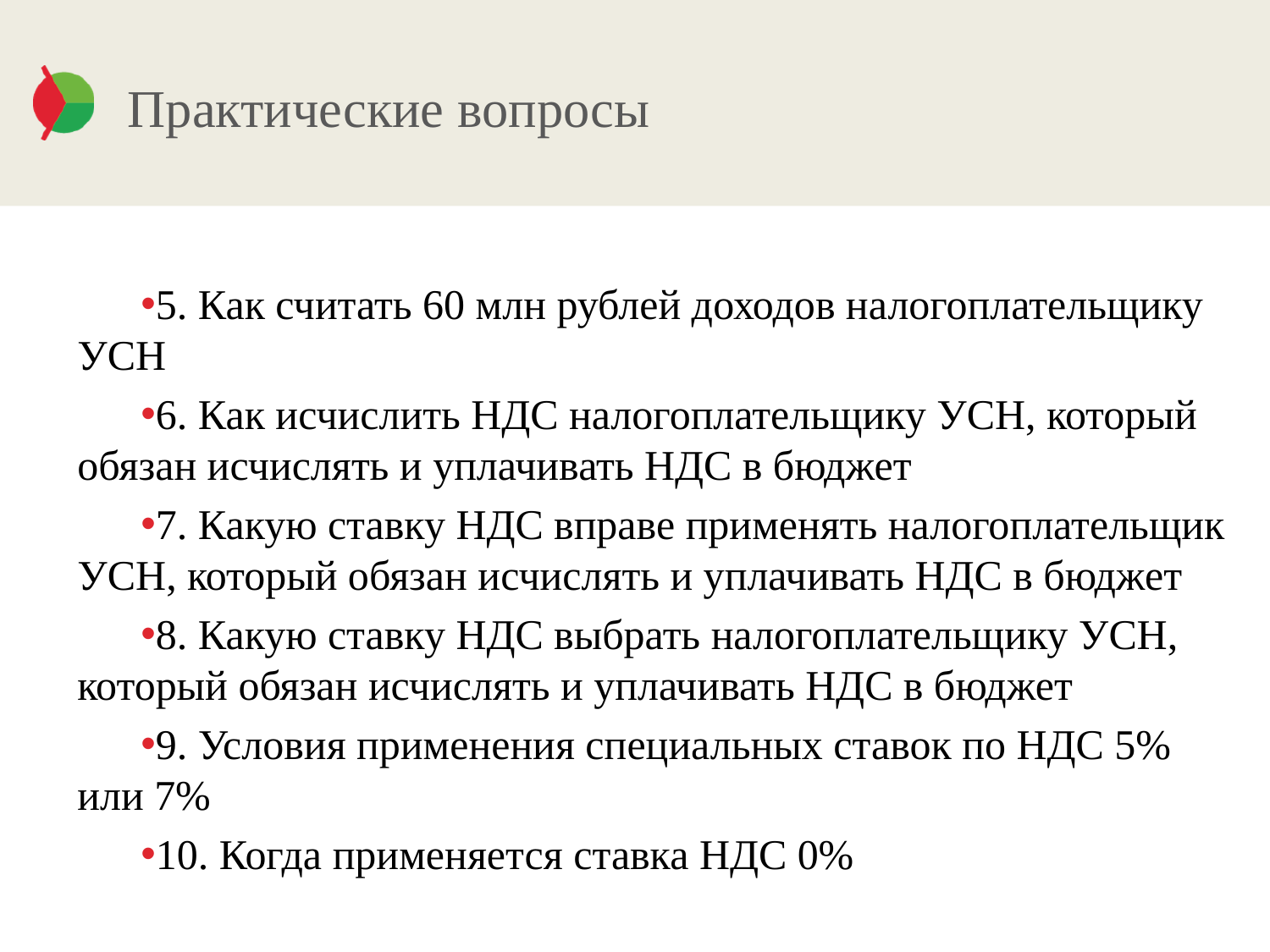

# Практические вопросы
5. Как считать 60 млн рублей доходов налогоплательщику УСН
6. Как исчислить НДС налогоплательщику УСН, который обязан исчислять и уплачивать НДС в бюджет
7. Какую ставку НДС вправе применять налогоплательщик УСН, который обязан исчислять и уплачивать НДС в бюджет
8. Какую ставку НДС выбрать налогоплательщику УСН, который обязан исчислять и уплачивать НДС в бюджет
9. Условия применения специальных ставок по НДС 5% или 7%
10. Когда применяется ставка НДС 0%